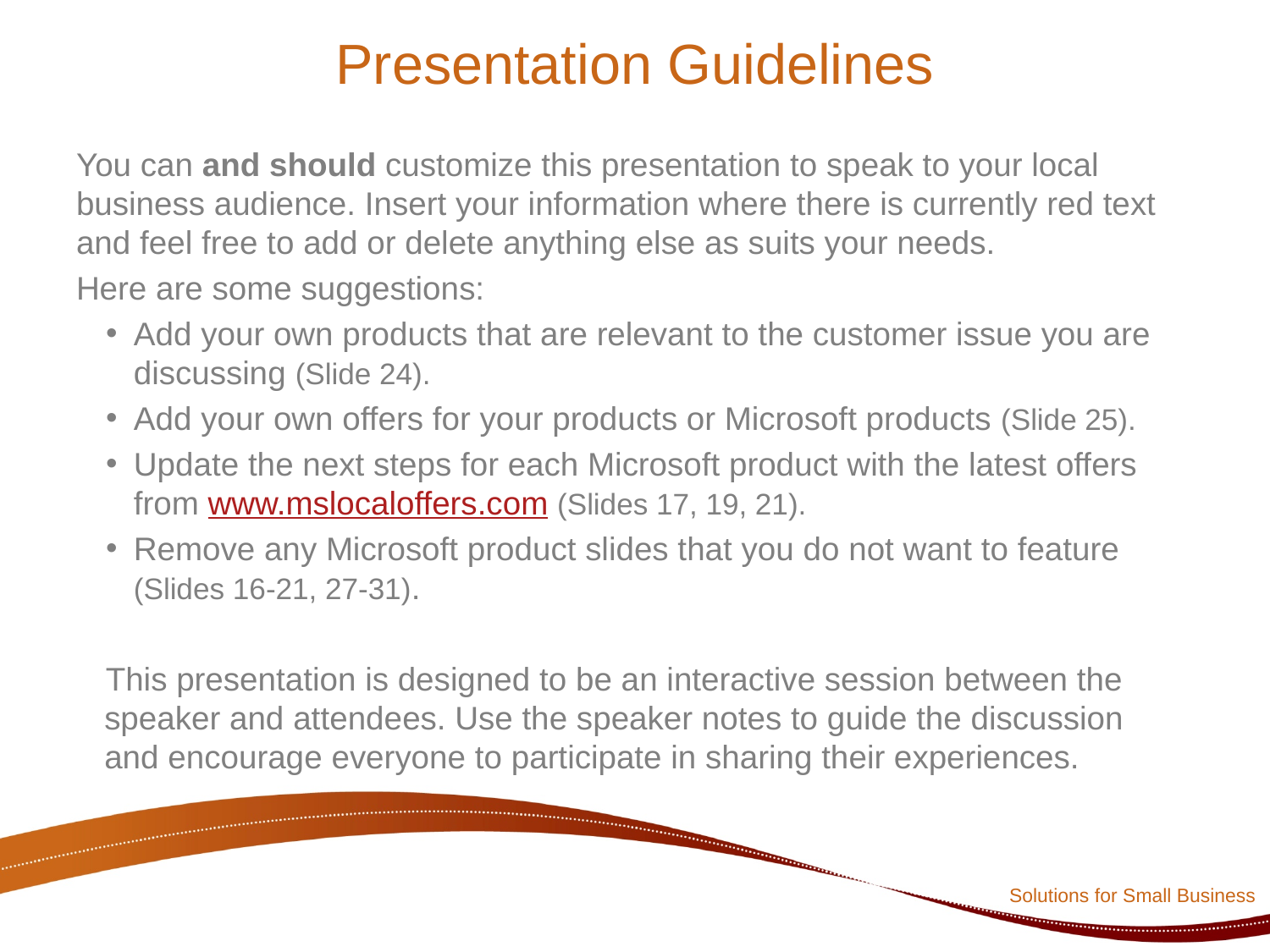

# Presentation Guidelines
You can and should customize this presentation to speak to your local business audience. Insert your information where there is currently red text and feel free to add or delete anything else as suits your needs.
Here are some suggestions:
Add your own products that are relevant to the customer issue you are discussing (Slide 24).
Add your own offers for your products or Microsoft products (Slide 25).
Update the next steps for each Microsoft product with the latest offers from www.mslocaloffers.com (Slides 17, 19, 21).
Remove any Microsoft product slides that you do not want to feature (Slides 16-21, 27-31).

This presentation is designed to be an interactive session between the speaker and attendees. Use the speaker notes to guide the discussion and encourage everyone to participate in sharing their experiences.